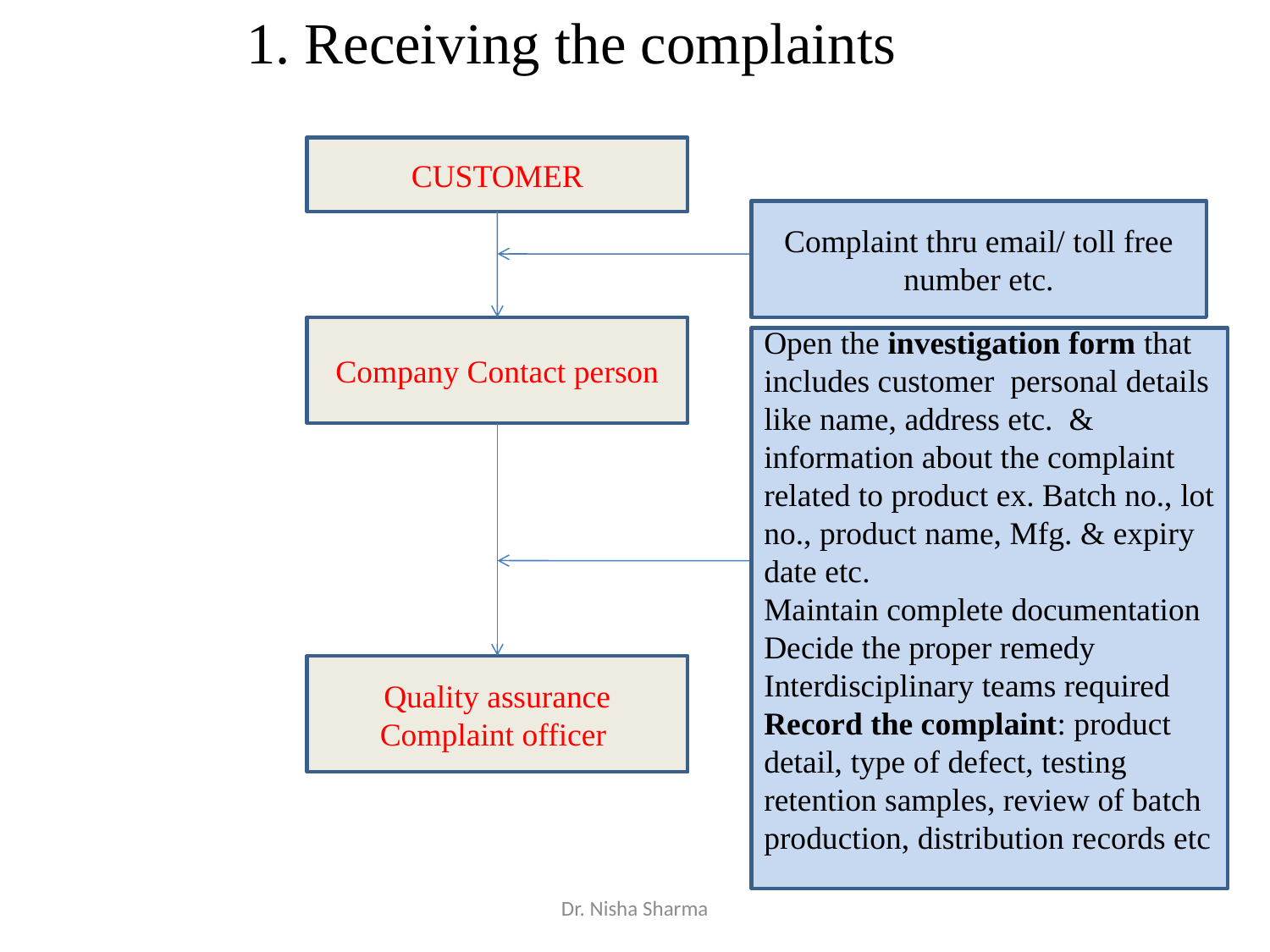

# 1. Receiving the complaints
CUSTOMER
Complaint thru email/ toll free number etc.
Company Contact person

Open the investigation form that includes customer  personal details like name, address etc.  & information about the complaint related to product ex. Batch no., lot no., product name, Mfg. & expiry date etc.
Maintain complete documentation
Decide the proper remedy
Interdisciplinary teams required
Record the complaint: product detail, type of defect, testing retention samples, review of batch production, distribution records etc

Quality assurance Complaint officer
Dr. Nisha Sharma